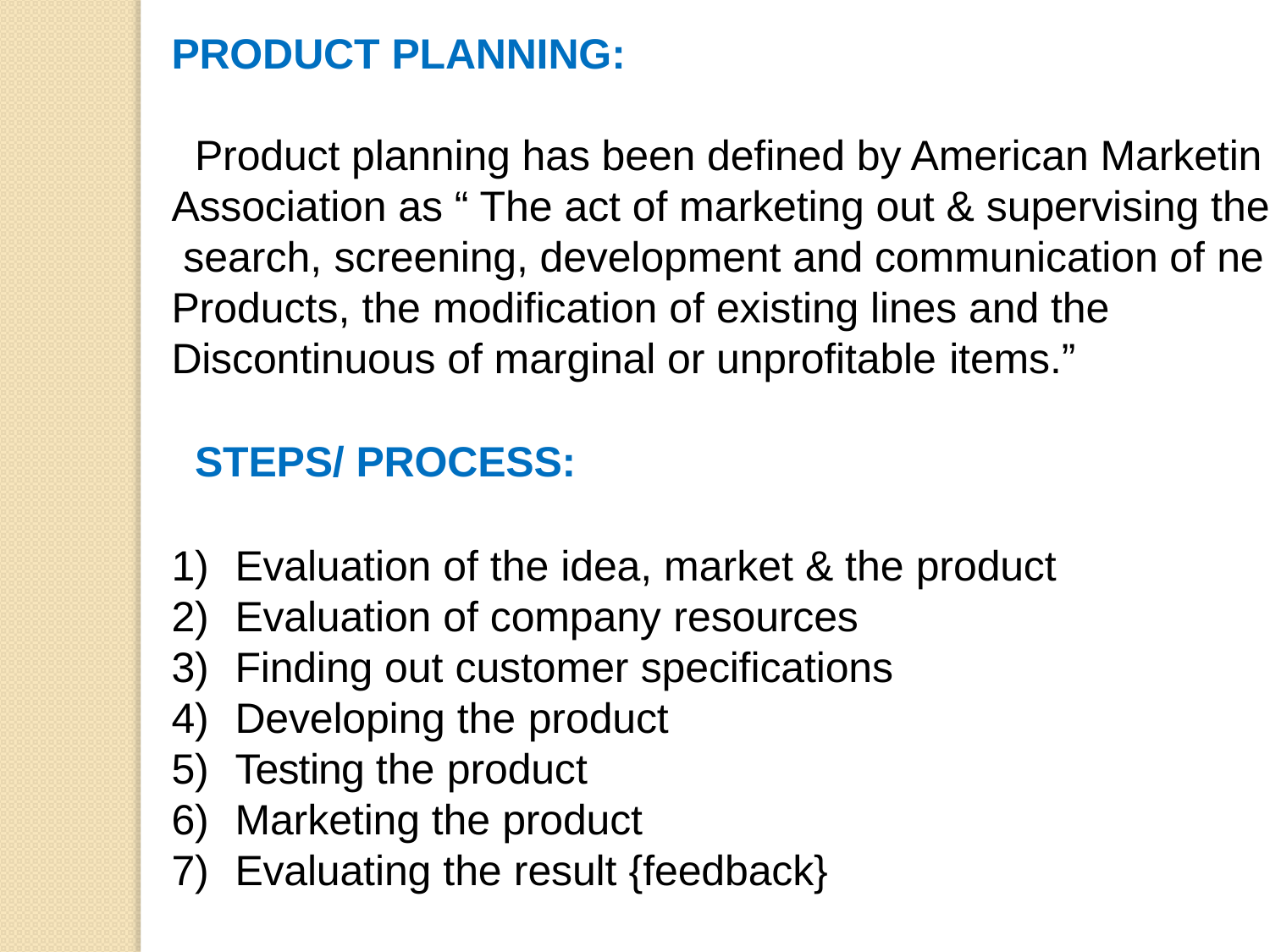

# PRODUCT PLANNING:
Product planning has been defined by American Marketin  Association as “ The act of marketing out & supervising the  search, screening, development and communication of ne  Products, the modification of existing lines and the  Discontinuous of marginal or unprofitable items.”

STEPS/ PROCESS:

Evaluation of the idea, market & the product
Evaluation of company resources
Finding out customer specifications
Developing the product
Testing the product
Marketing the product
Evaluating the result {feedback}